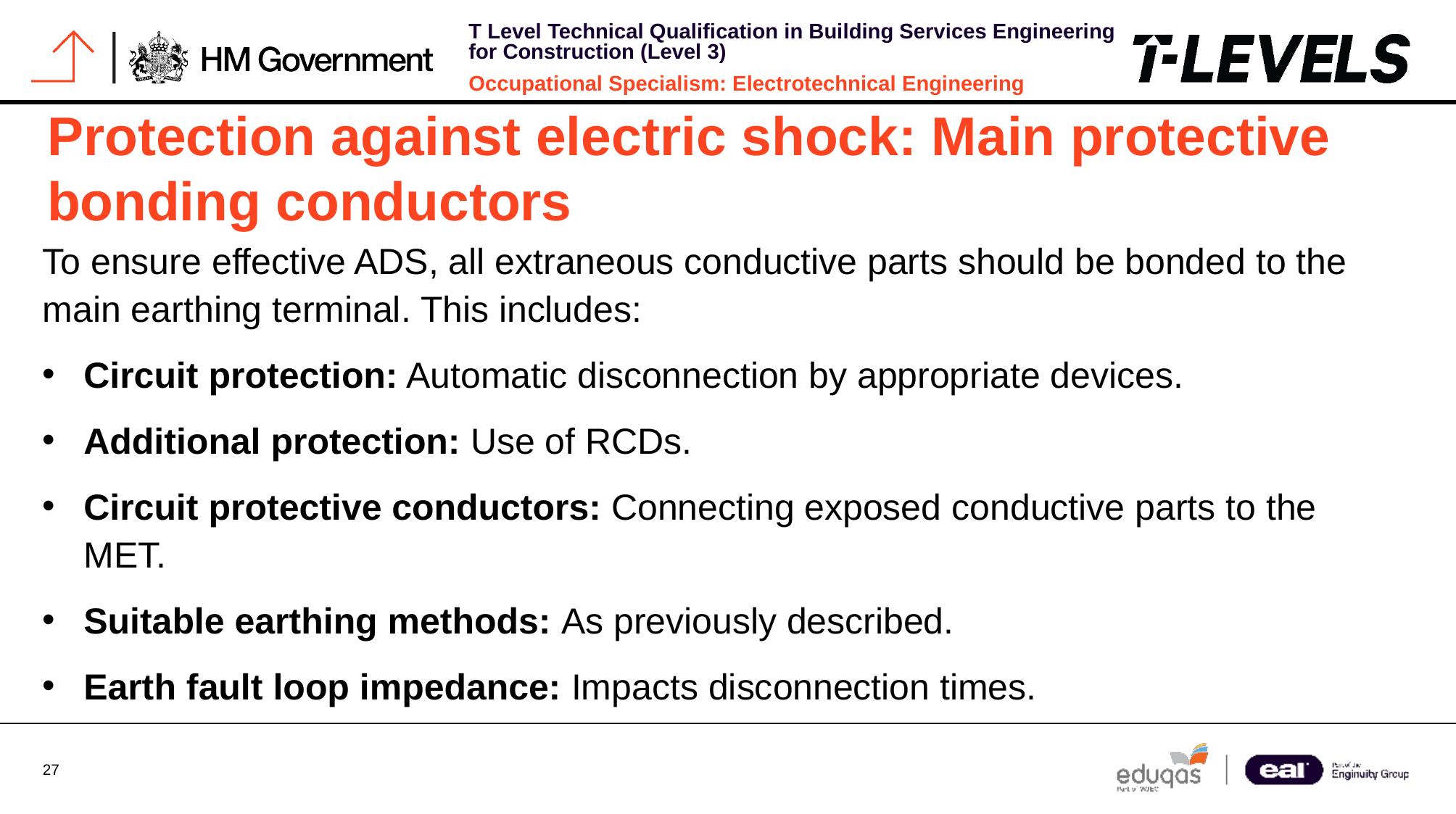

# Protection against electric shock: Main protective bonding conductors
To ensure effective ADS, all extraneous conductive parts should be bonded to the main earthing terminal. This includes:
Circuit protection: Automatic disconnection by appropriate devices.
Additional protection: Use of RCDs.
Circuit protective conductors: Connecting exposed conductive parts to the MET.
Suitable earthing methods: As previously described.
Earth fault loop impedance: Impacts disconnection times.